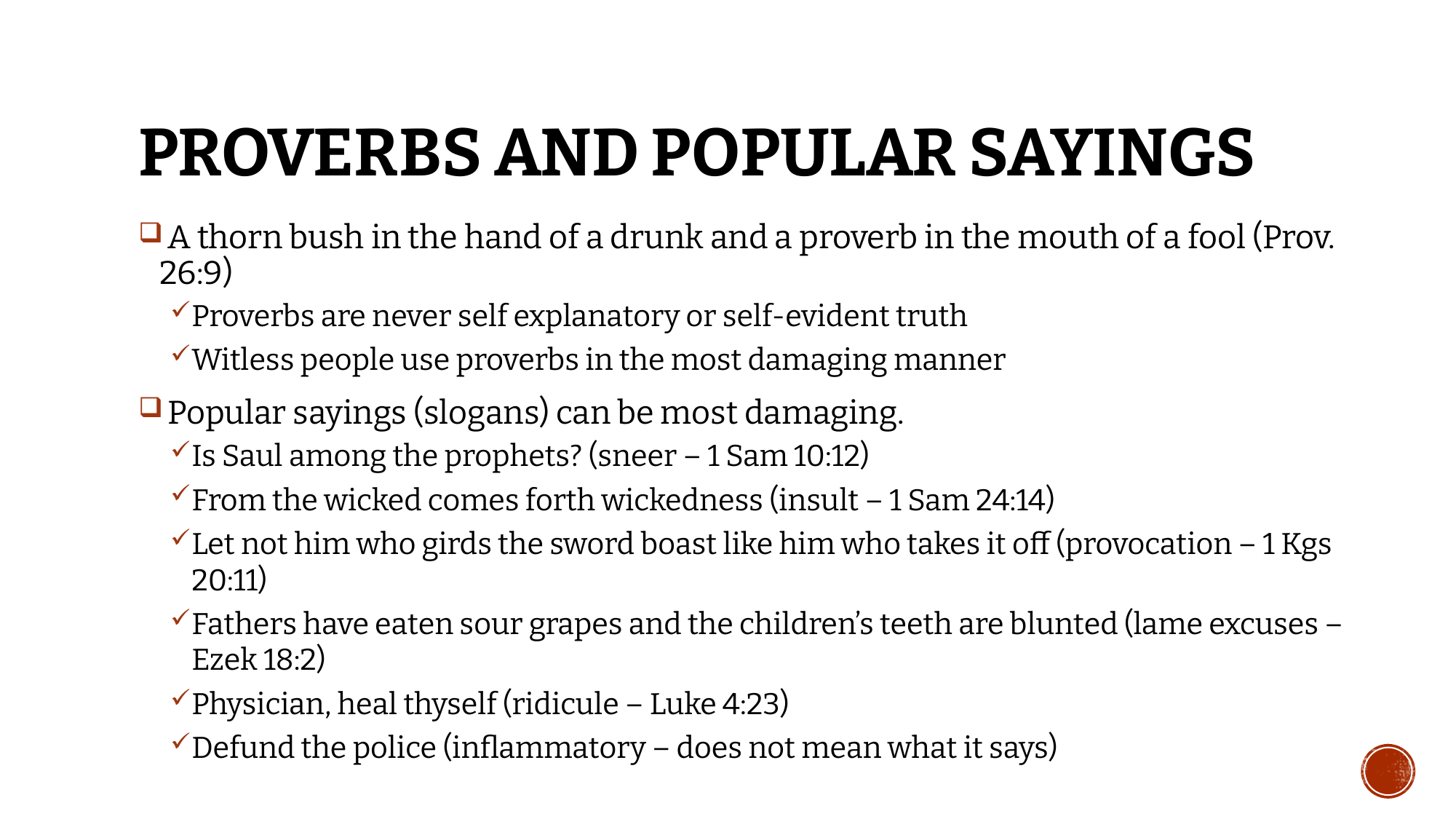

# PROVERBS AND POPULAR SAYINGS
 A thorn bush in the hand of a drunk and a proverb in the mouth of a fool (Prov. 26:9)
Proverbs are never self explanatory or self-evident truth
Witless people use proverbs in the most damaging manner
 Popular sayings (slogans) can be most damaging.
Is Saul among the prophets? (sneer – 1 Sam 10:12)
From the wicked comes forth wickedness (insult – 1 Sam 24:14)
Let not him who girds the sword boast like him who takes it off (provocation – 1 Kgs 20:11)
Fathers have eaten sour grapes and the children’s teeth are blunted (lame excuses – Ezek 18:2)
Physician, heal thyself (ridicule – Luke 4:23)
Defund the police (inflammatory – does not mean what it says)